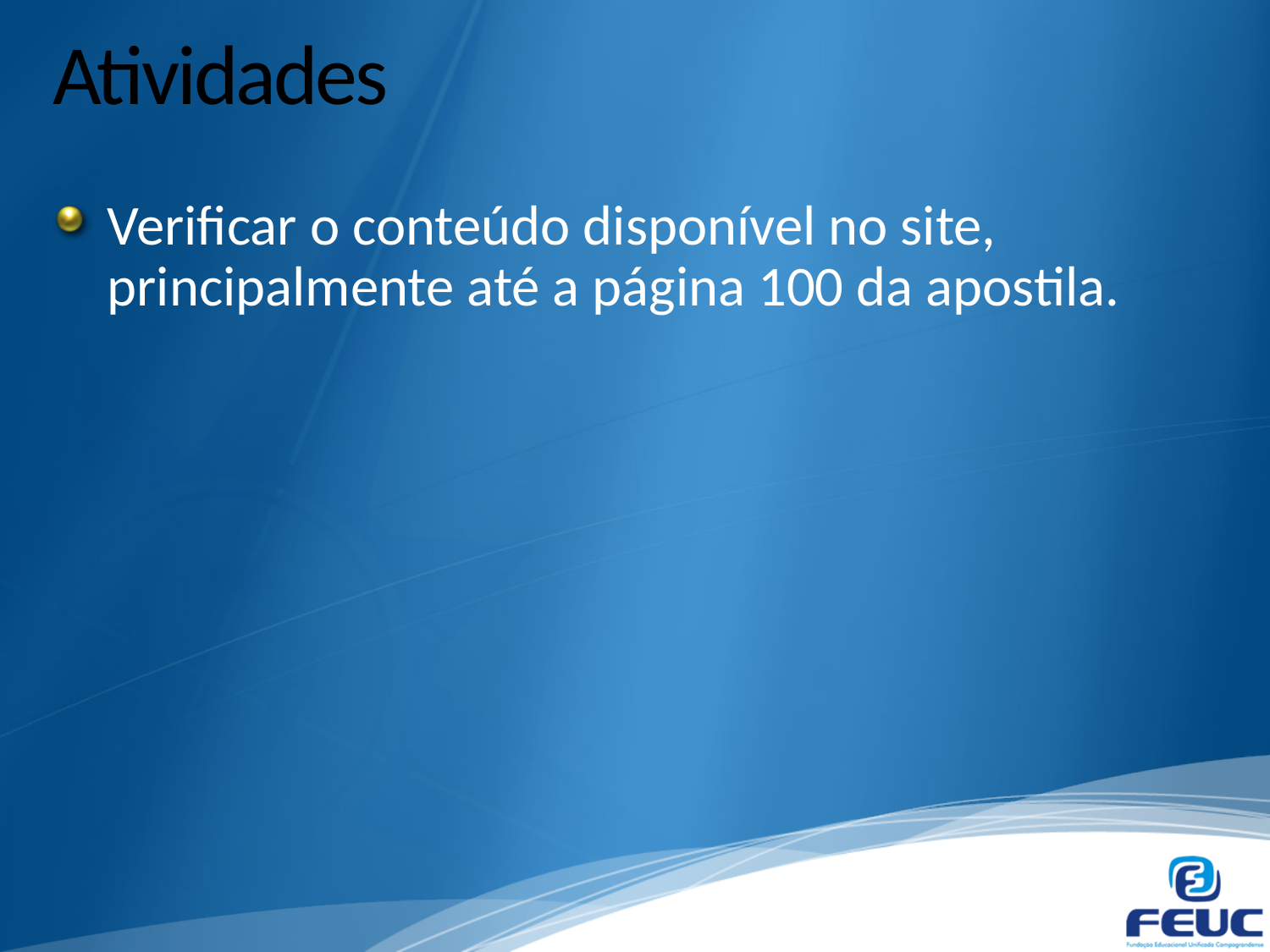

# Atividades
Verificar o conteúdo disponível no site, principalmente até a página 100 da apostila.